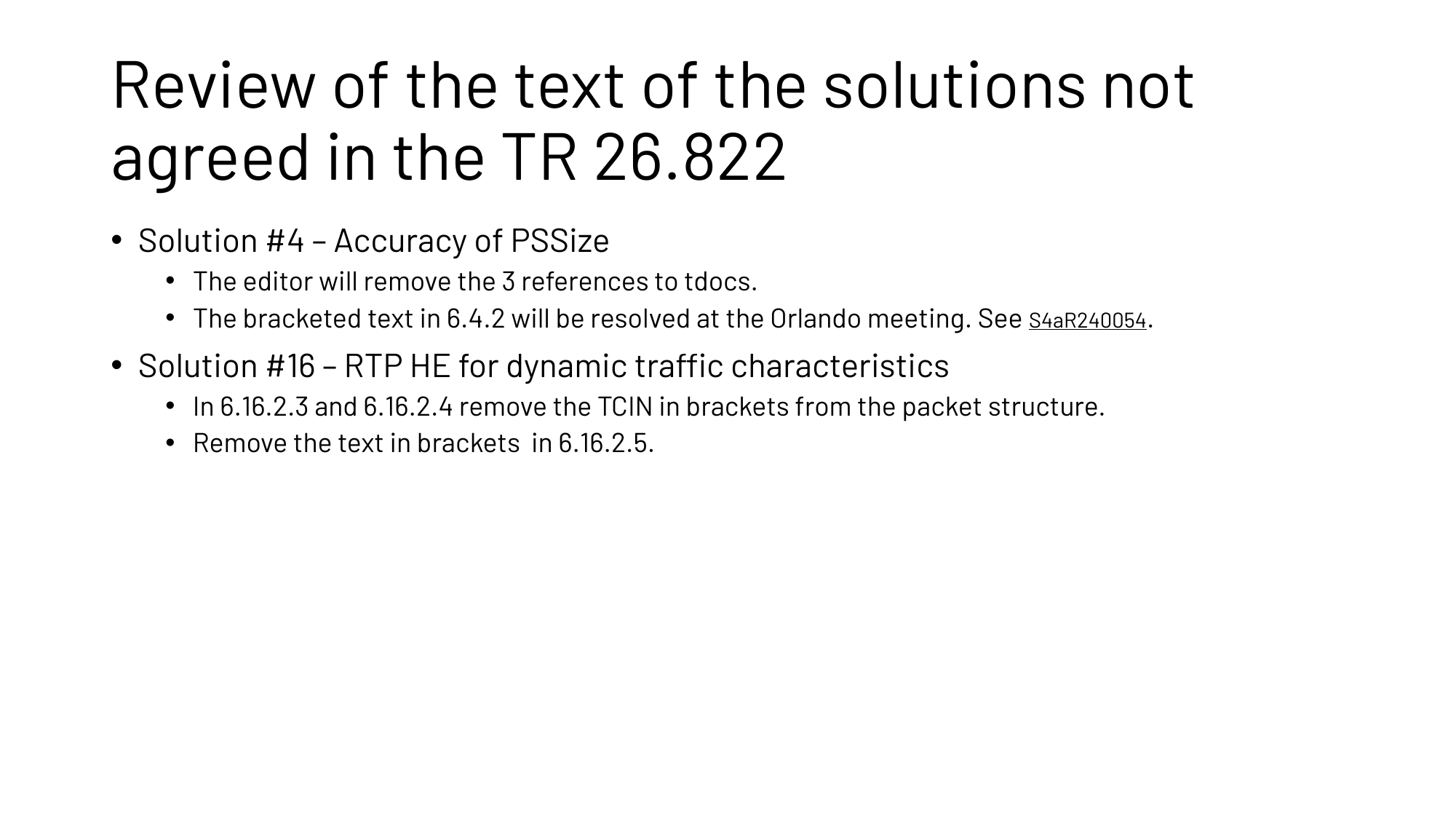

# Review of the text of the solutions not agreed in the TR 26.822
Solution #4 – Accuracy of PSSize
The editor will remove the 3 references to tdocs.
The bracketed text in 6.4.2 will be resolved at the Orlando meeting. See S4aR240054.
Solution #16 – RTP HE for dynamic traffic characteristics
In 6.16.2.3 and 6.16.2.4 remove the TCIN in brackets from the packet structure.
Remove the text in brackets  in 6.16.2.5.